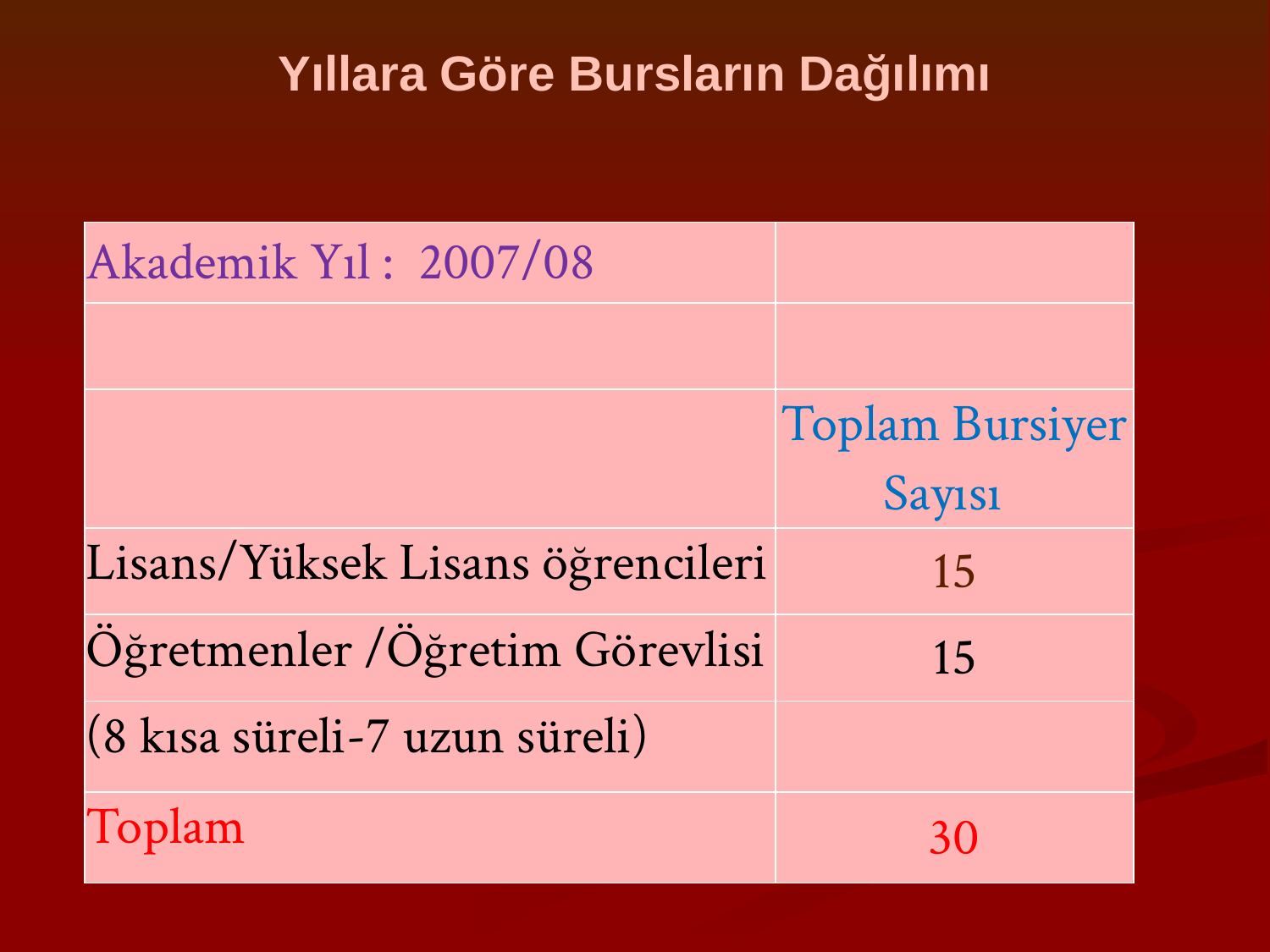

# Yıllara Göre Bursların Dağılımı
| Akademik Yıl : 2007/08 |  |
| --- | --- |
|  |  |
|  | Toplam Bursiyer Sayısı |
| Lisans/Yüksek Lisans öğrencileri | 15 |
| Öğretmenler /Öğretim Görevlisi | 15 |
| (8 kısa süreli-7 uzun süreli) |  |
| Toplam | 30 |